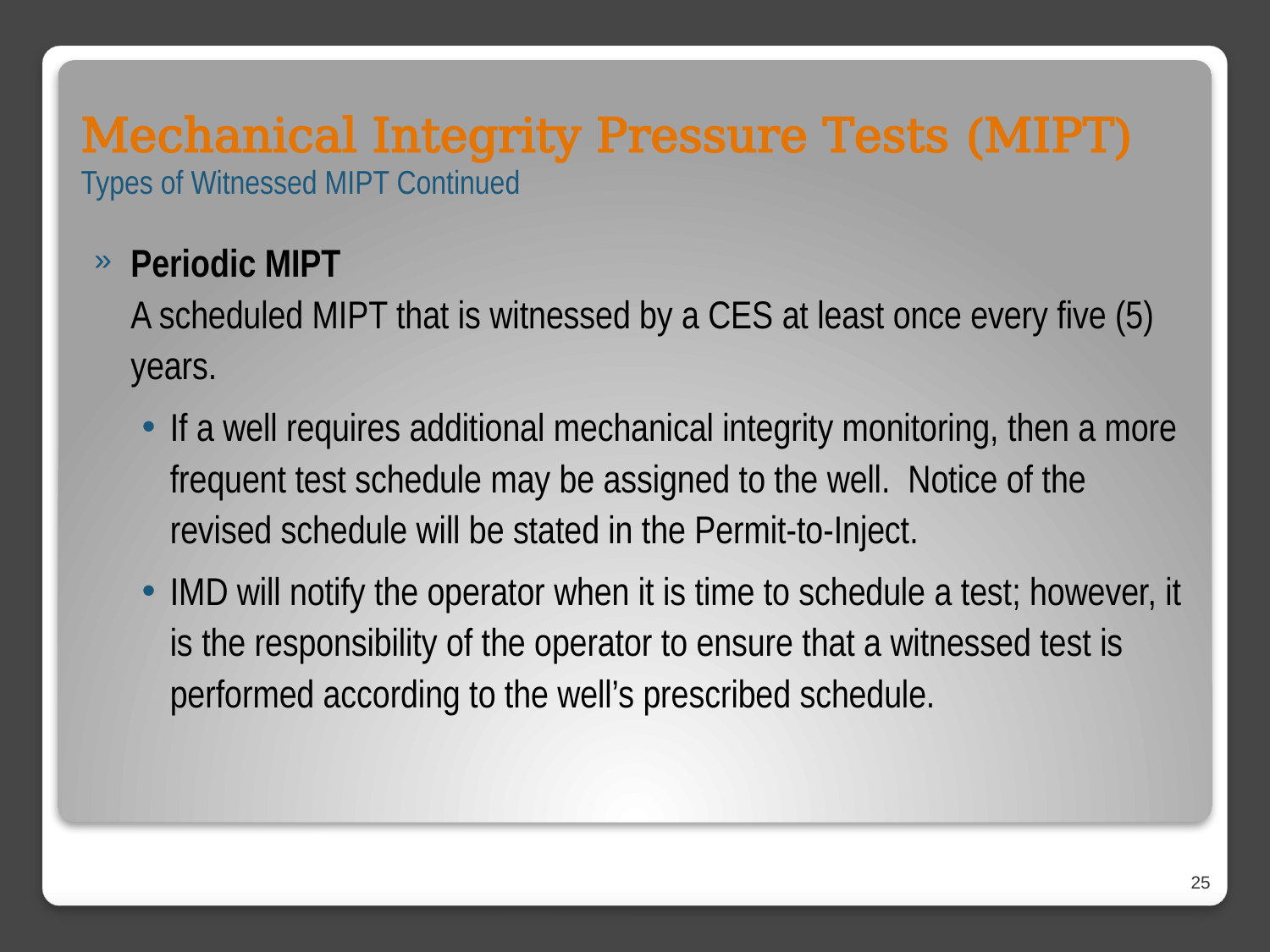

Mechanical Integrity Pressure Tests (MIPT)
Types of Witnessed MIPT Continued
Periodic MIPT
A scheduled MIPT that is witnessed by a CES at least once every five (5) years.
If a well requires additional mechanical integrity monitoring, then a more frequent test schedule may be assigned to the well.  Notice of the revised schedule will be stated in the Permit-to-Inject.
IMD will notify the operator when it is time to schedule a test; however, it is the responsibility of the operator to ensure that a witnessed test is performed according to the well’s prescribed schedule.
25